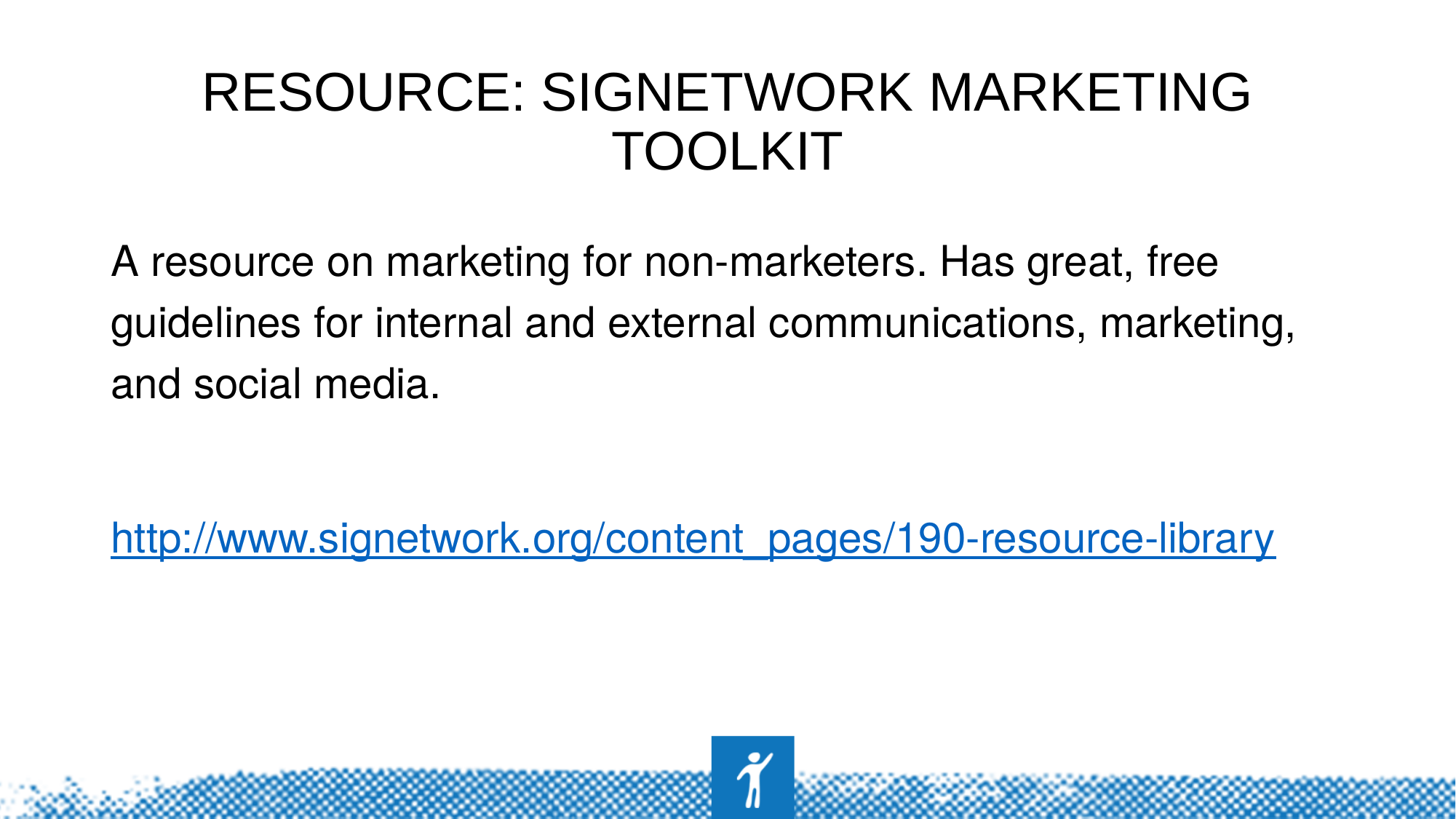

# Resource: signetwork marketing toolkit
A resource on marketing for non-marketers. Has great, free guidelines for internal and external communications, marketing, and social media.

http://www.signetwork.org/content_pages/190-resource-library